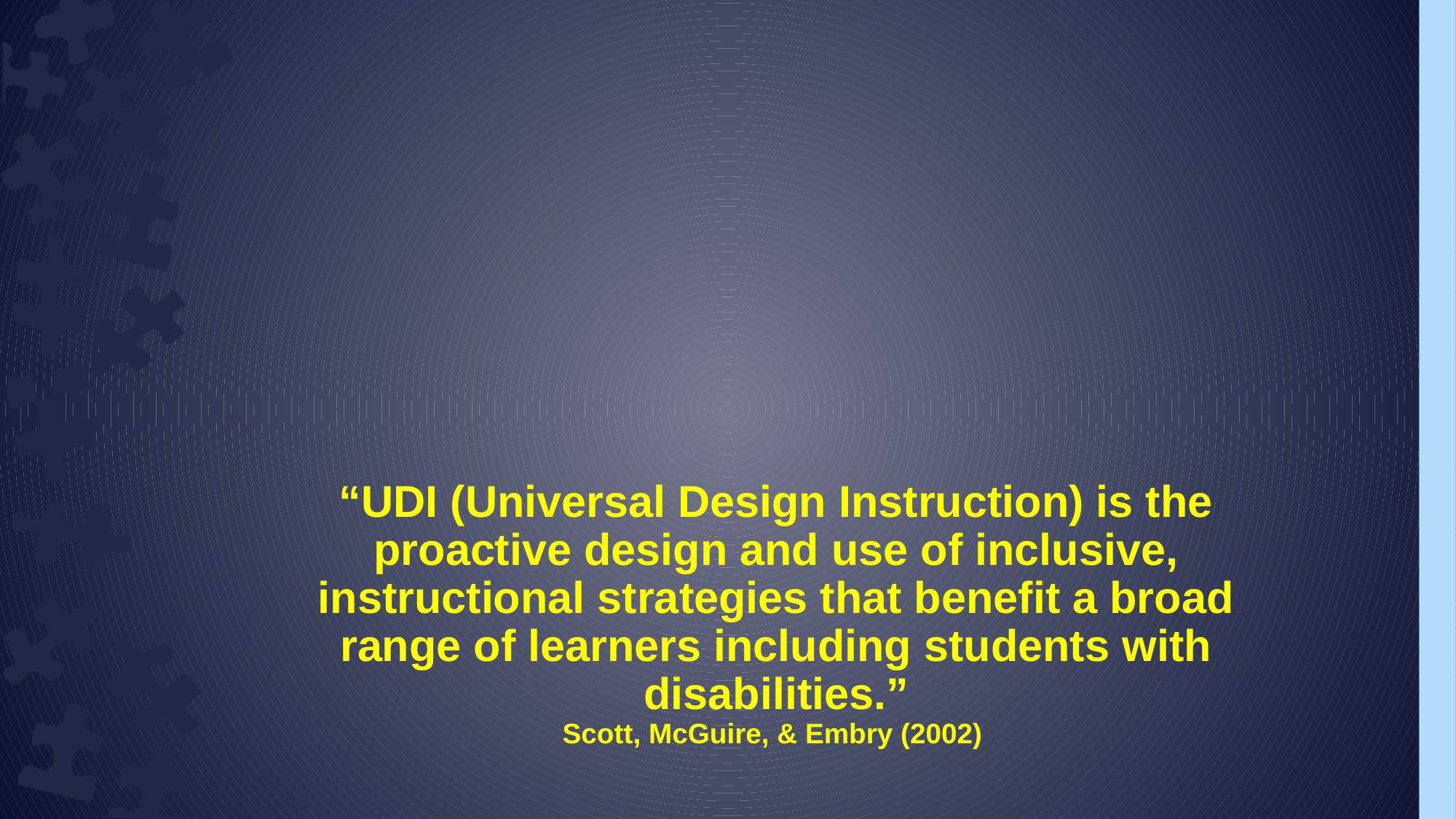

# “UDI (Universal Design Instruction) is the proactive design and use of inclusive, instructional strategies that benefit a broad range of learners including students with disabilities.” Scott, McGuire, & Embry (2002)